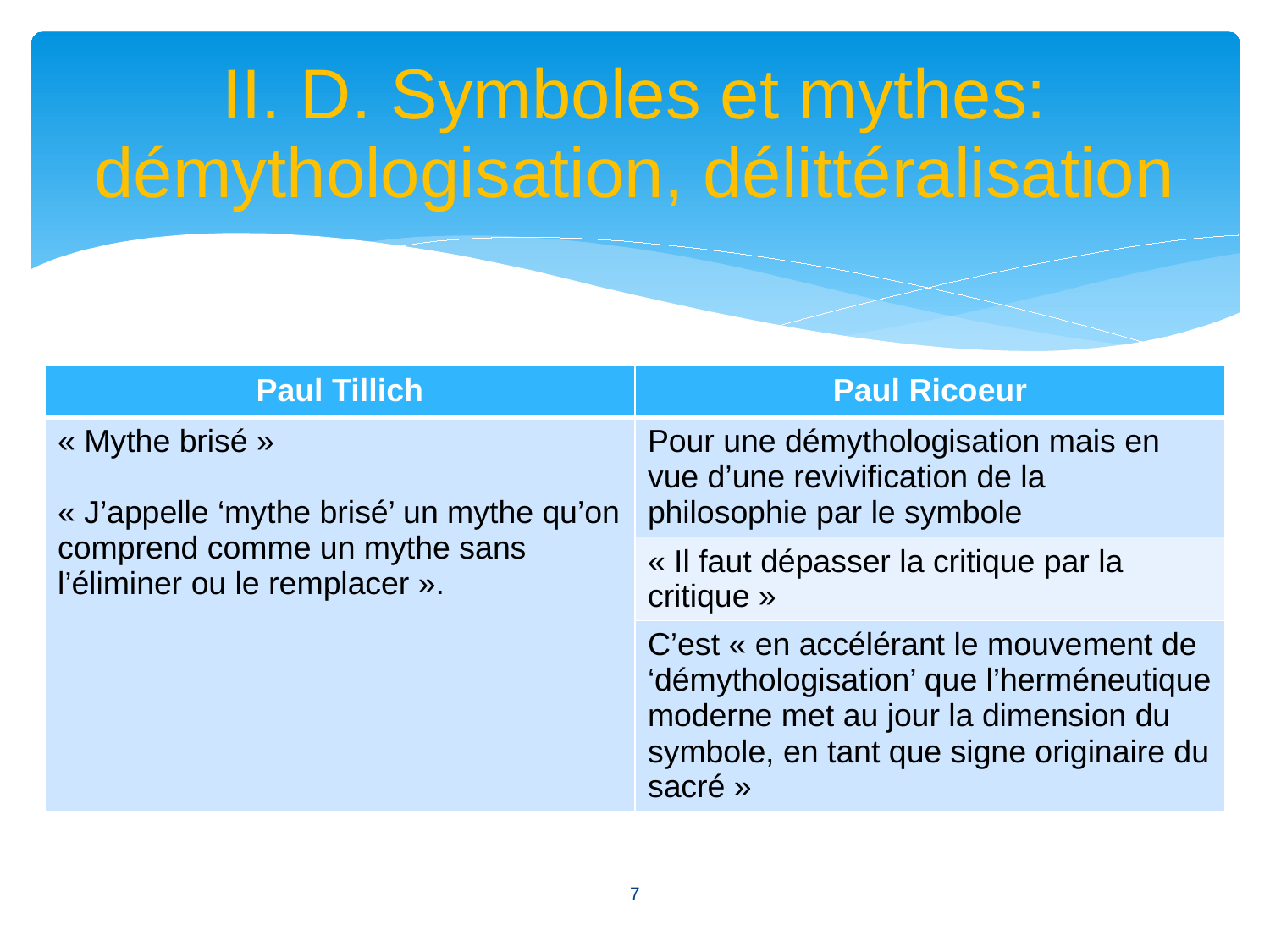

# II. D. Symboles et mythes: démythologisation, délittéralisation
| Paul Tillich | Paul Ricoeur |
| --- | --- |
| « Mythe brisé » « J’appelle ‘mythe brisé’ un mythe qu’on comprend comme un mythe sans l’éliminer ou le remplacer ». | Pour une démythologisation mais en vue d’une revivification de la philosophie par le symbole |
|  | « Il faut dépasser la critique par la critique » |
|  | C’est « en accélérant le mouvement de ‘démythologisation’ que l’herméneutique moderne met au jour la dimension du symbole, en tant que signe originaire du sacré » |
7